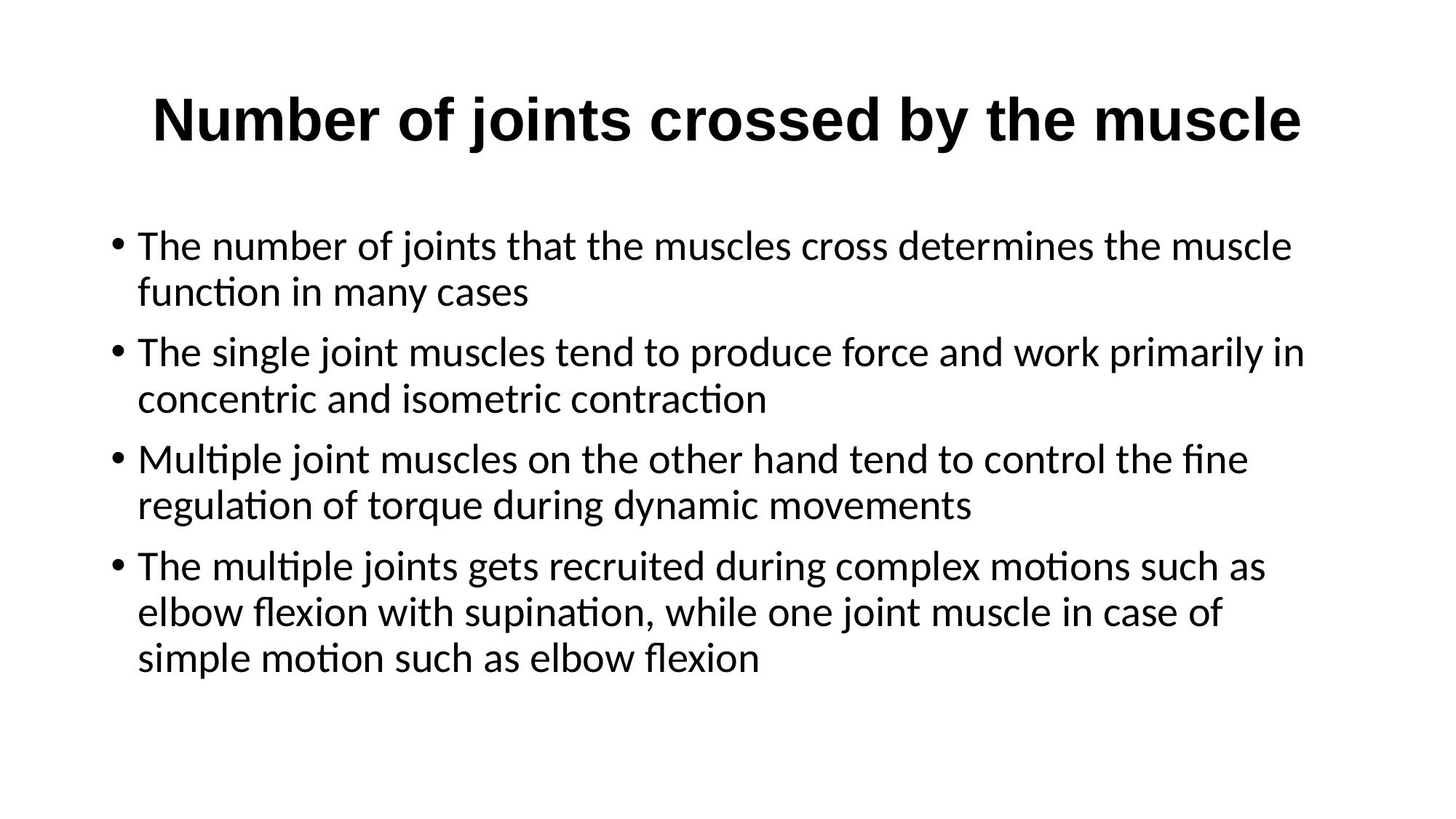

# Number of joints crossed by the muscle
The number of joints that the muscles cross determines the muscle function in many cases
The single joint muscles tend to produce force and work primarily in concentric and isometric contraction
Multiple joint muscles on the other hand tend to control the fine regulation of torque during dynamic movements
The multiple joints gets recruited during complex motions such as elbow flexion with supination, while one joint muscle in case of simple motion such as elbow flexion